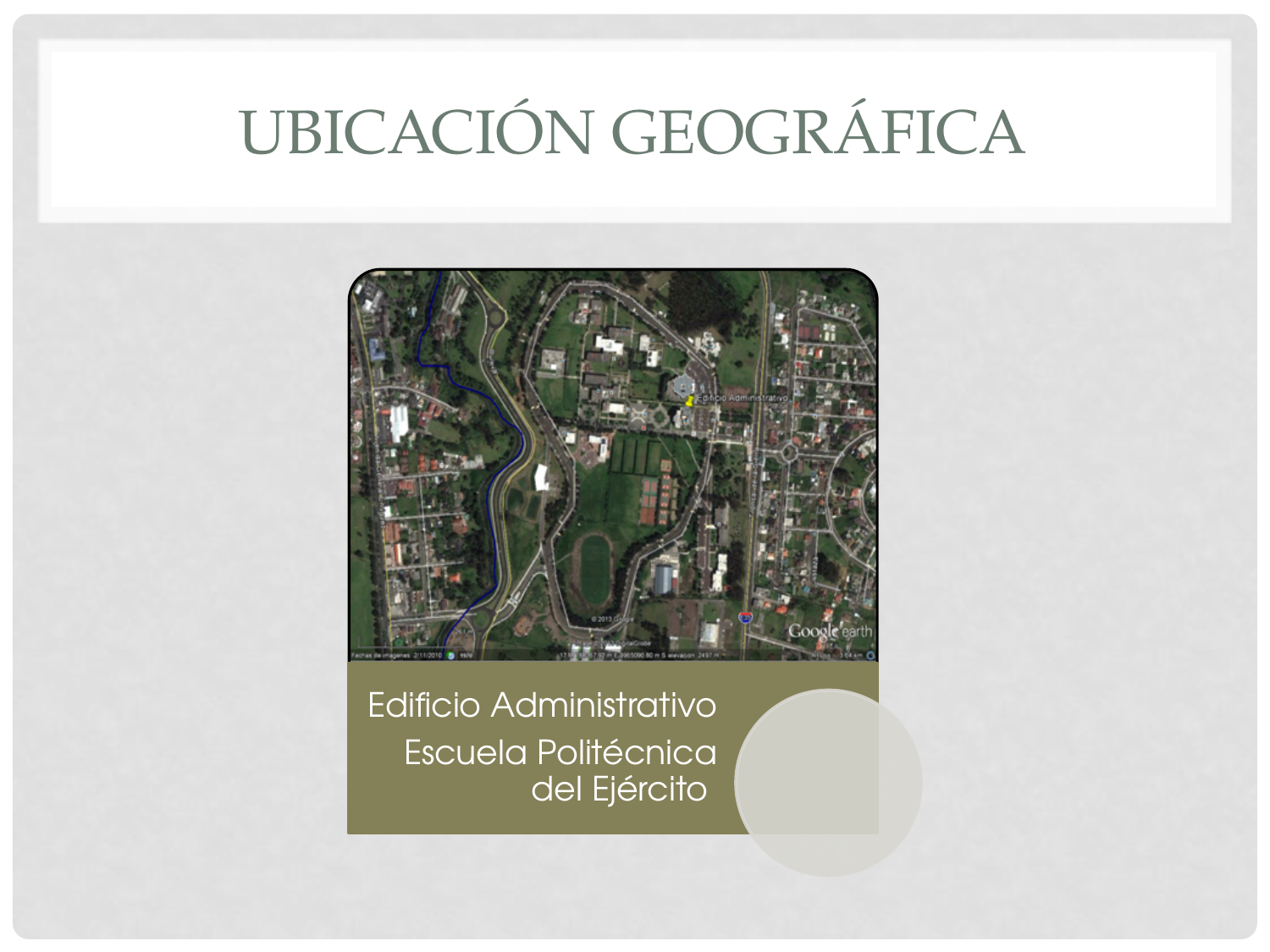

# UBICACIÓN GEOGRÁFICA
Edificio Administrativo
Escuela Politécnica del Ejército